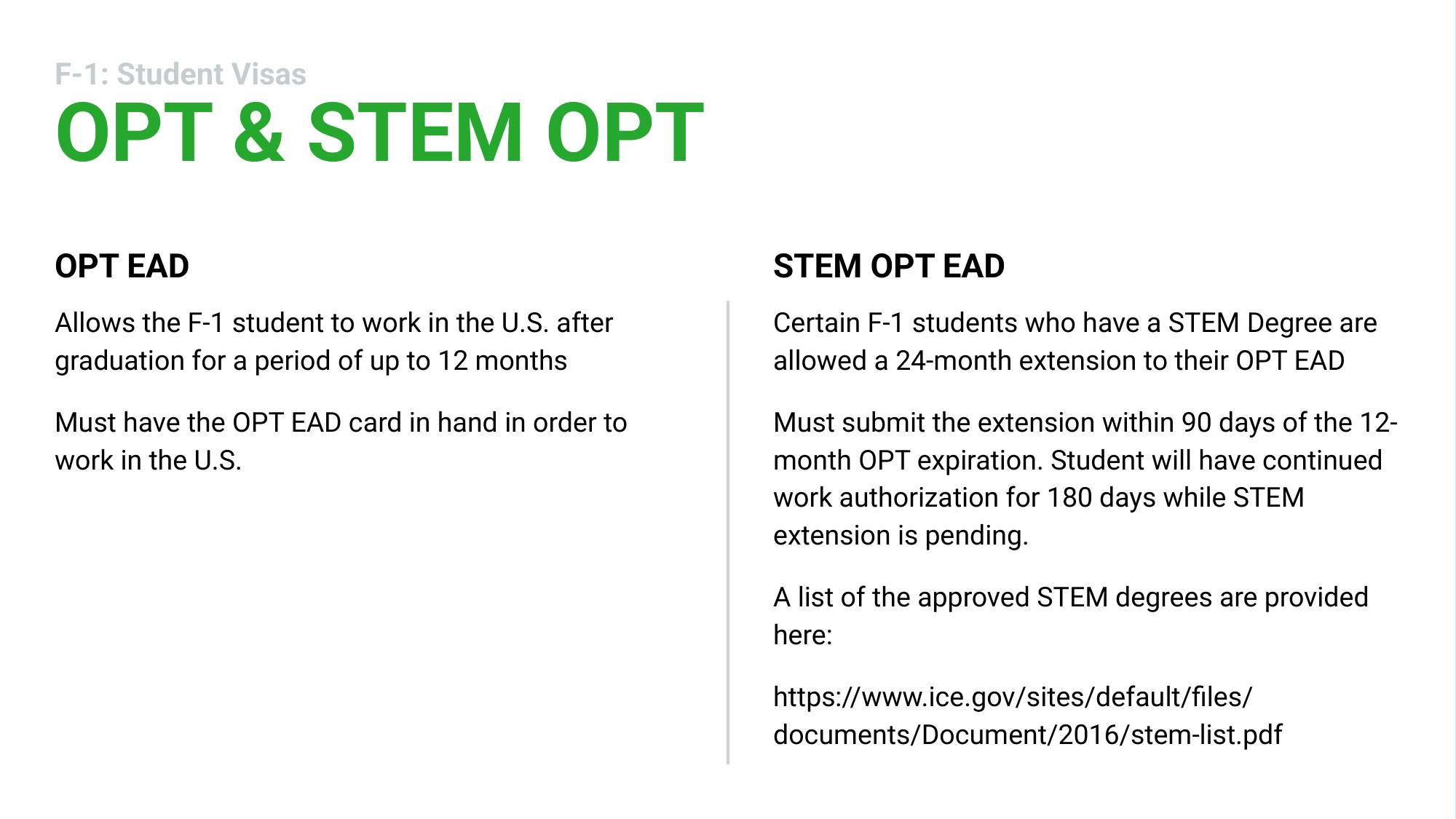

F-1: Student Visas
# OPT & STEM OPT
OPT EAD
STEM OPT EAD
Allows the F-1 student to work in the U.S. after graduation for a period of up to 12 months
Must have the OPT EAD card in hand in order to work in the U.S.
Certain F-1 students who have a STEM Degree are allowed a 24-month extension to their OPT EAD
Must submit the extension within 90 days of the 12-month OPT expiration. Student will have continued work authorization for 180 days while STEM extension is pending.
A list of the approved STEM degrees are provided here:
https://www.ice.gov/sites/default/files/documents/Document/2016/stem-list.pdf